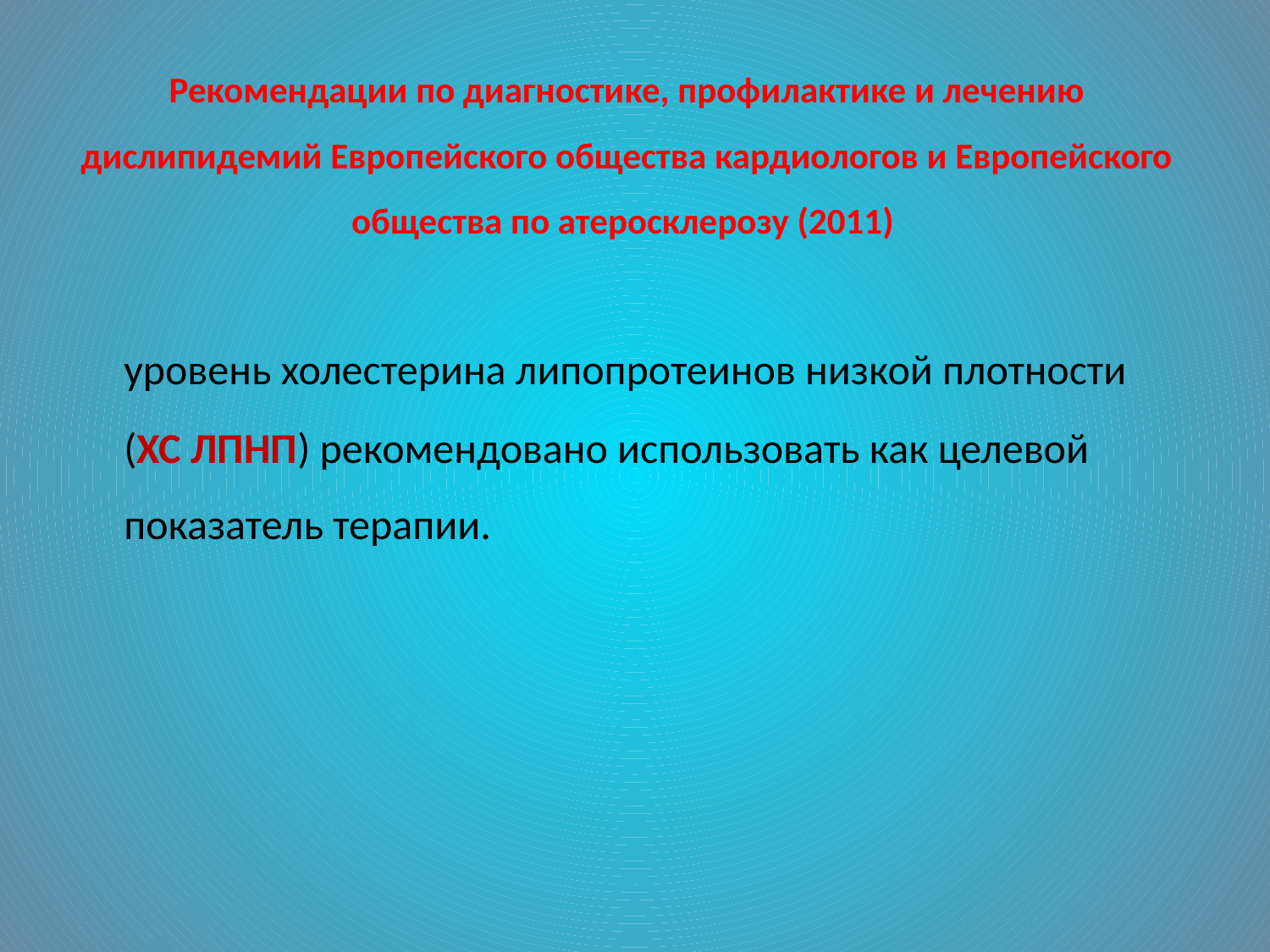

# Рекомендации по диагностике, профилактике и лечению дислипидемий Европейского общества кардиологов и Европейского общества по атеросклерозу (2011)
	уровень холестерина липопротеинов низкой плотности (ХС ЛПНП) рекомендовано использовать как целевой показатель терапии.